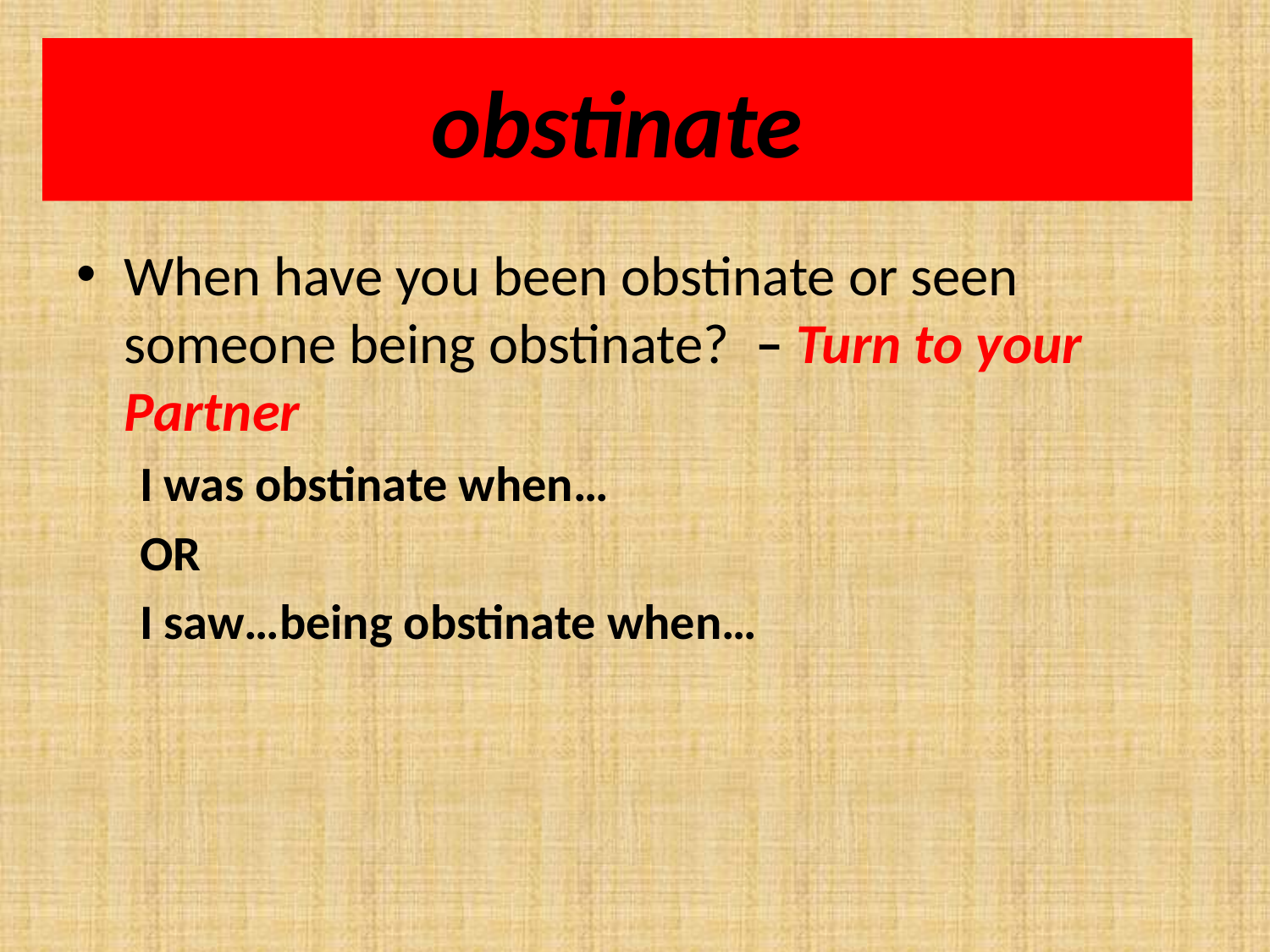

# obstinate
When have you been obstinate or seen someone being obstinate?  – Turn to your Partner
I was obstinate when…
OR
I saw…being obstinate when…